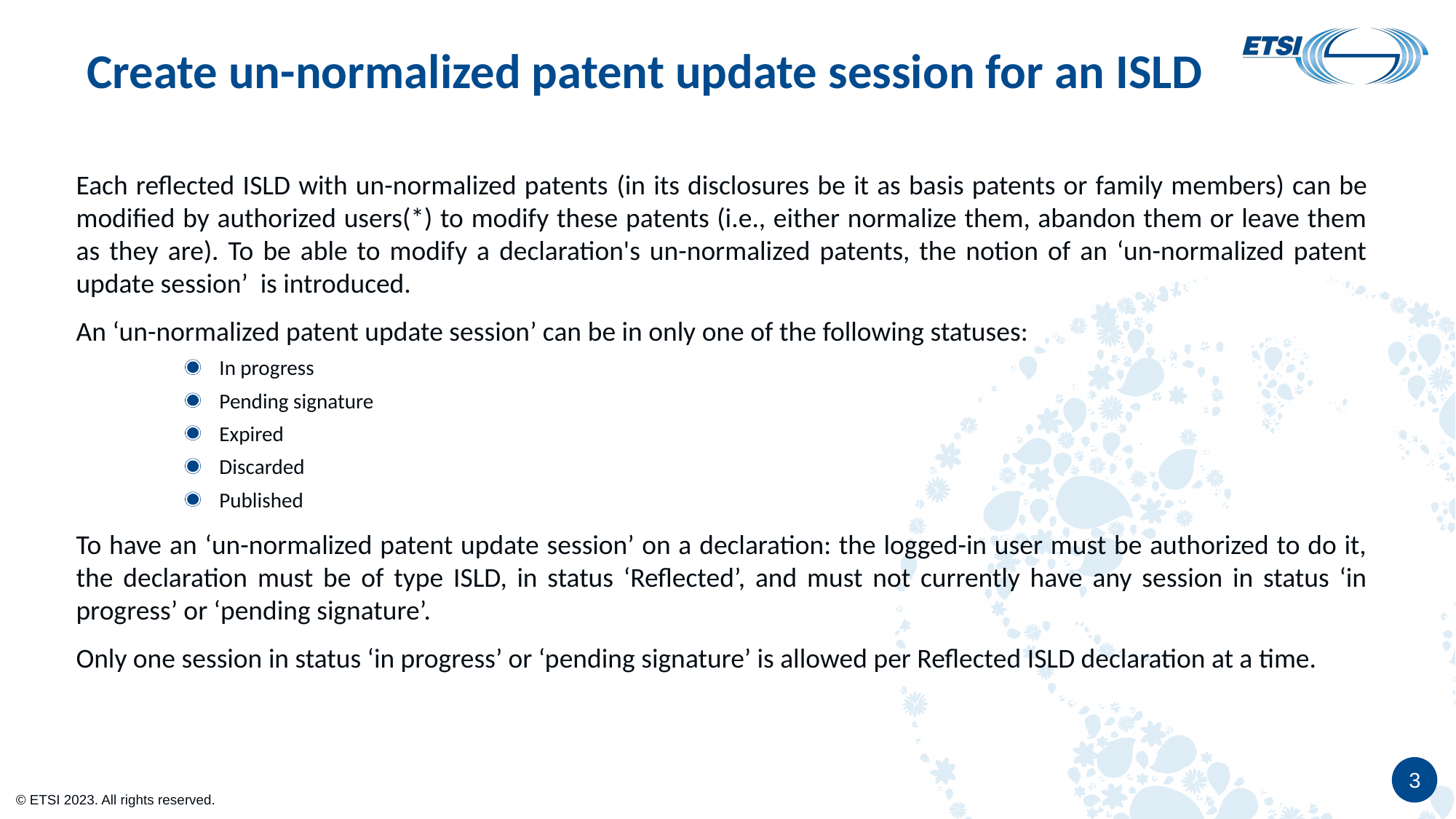

# Create un-normalized patent update session for an ISLD
Each reflected ISLD with un-normalized patents ​(in its disclosures be it as basis patents or family members) can be modified by authorized users(*) to modify these patents (i.e., either normalize them, abandon them or leave them as they are). To be able to modify a declaration's un-normalized patents, the notion of an ‘un-normalized patent update session’  is introduced.
An ‘un-normalized patent update session’ can be in only one of the following statuses:
In progress
Pending signature
Expired
Discarded
Published
To have an ‘un-normalized patent update session’ on a declaration: the logged-in user must be authorized to do it, the declaration must be of type ISLD, in status ‘Reflected’, and must not currently have any session in status ‘in progress’ or ‘pending signature’.
Only one session in status ‘in progress’ or ‘pending signature’ is allowed per Reflected ISLD declaration at a time.

3